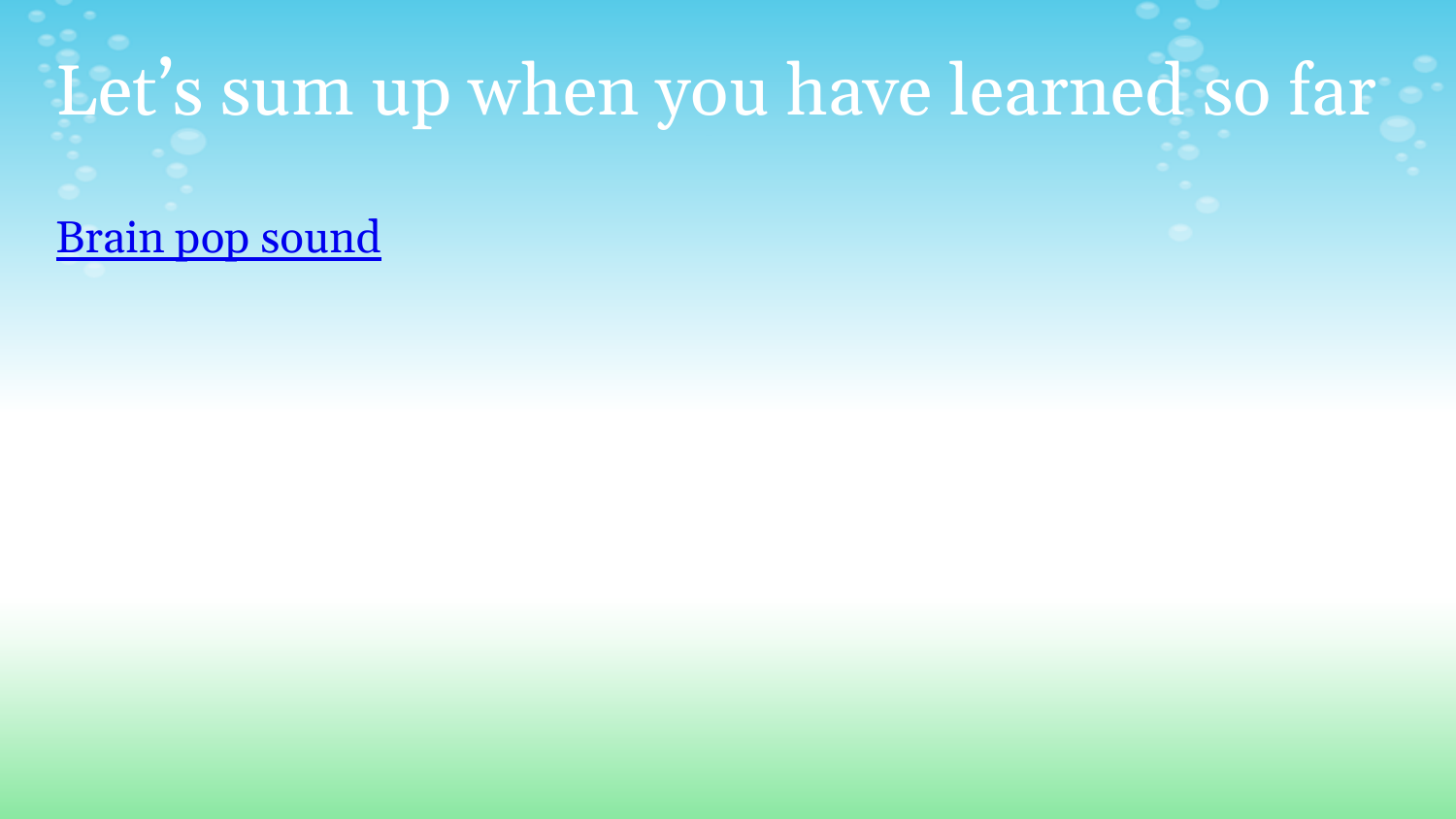

# Let’s sum up when you have learned so far
Brain pop sound